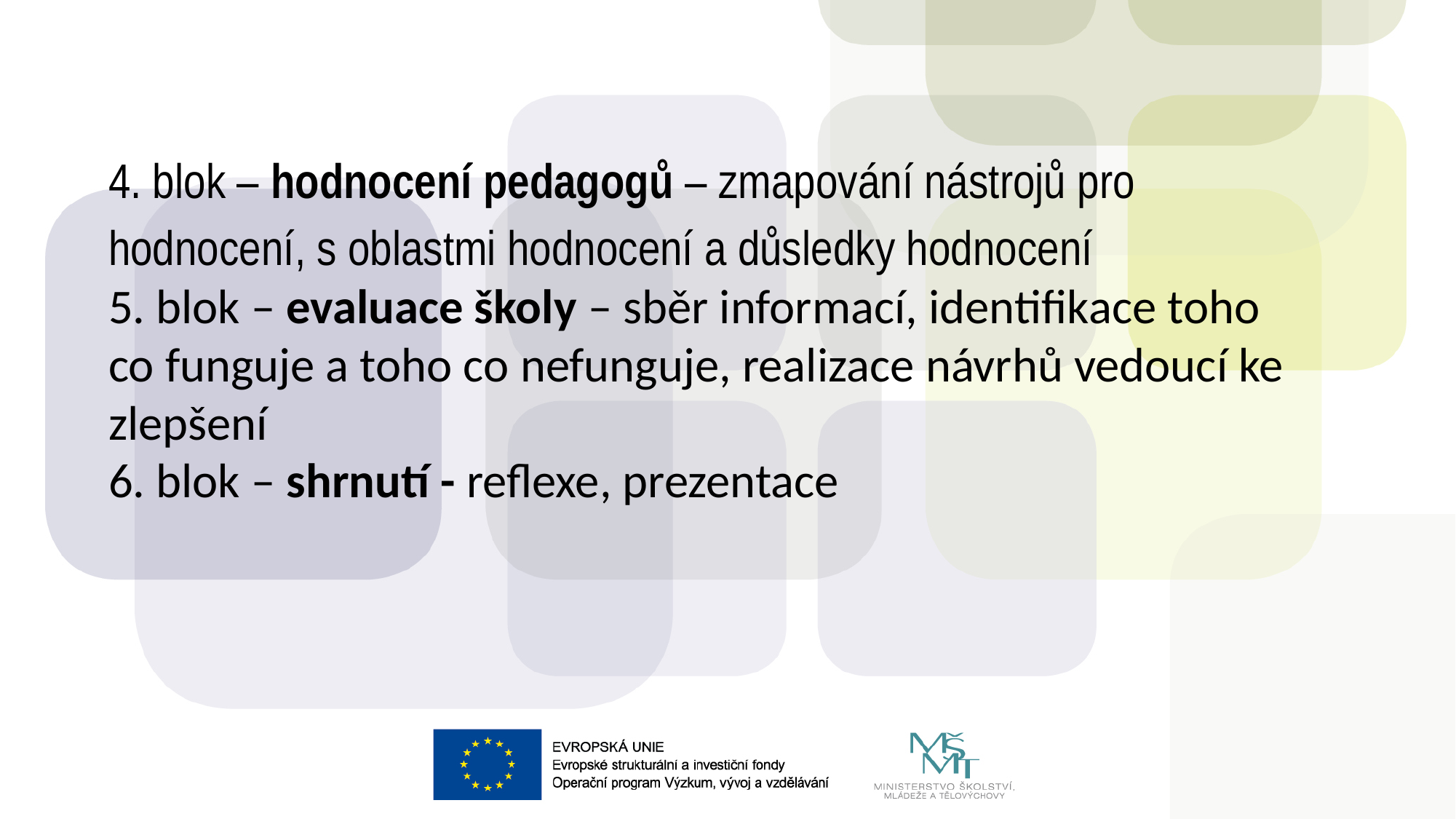

4. blok – hodnocení pedagogů – zmapování nástrojů pro hodnocení, s oblastmi hodnocení a důsledky hodnocení
5. blok – evaluace školy – sběr informací, identifikace toho co funguje a toho co nefunguje, realizace návrhů vedoucí ke zlepšení
6. blok – shrnutí - reflexe, prezentace